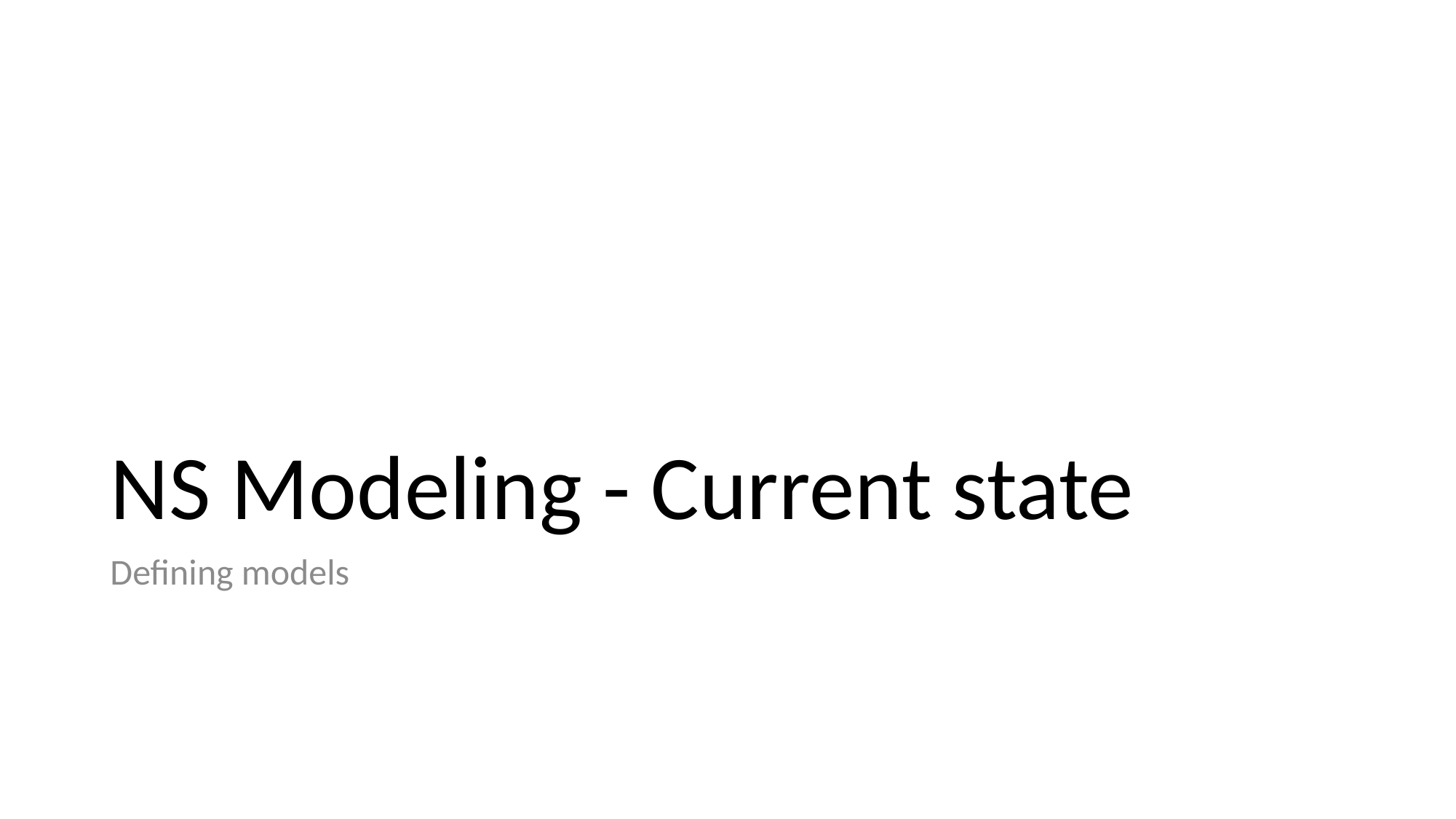

# NS Modeling - Current state
Defining models